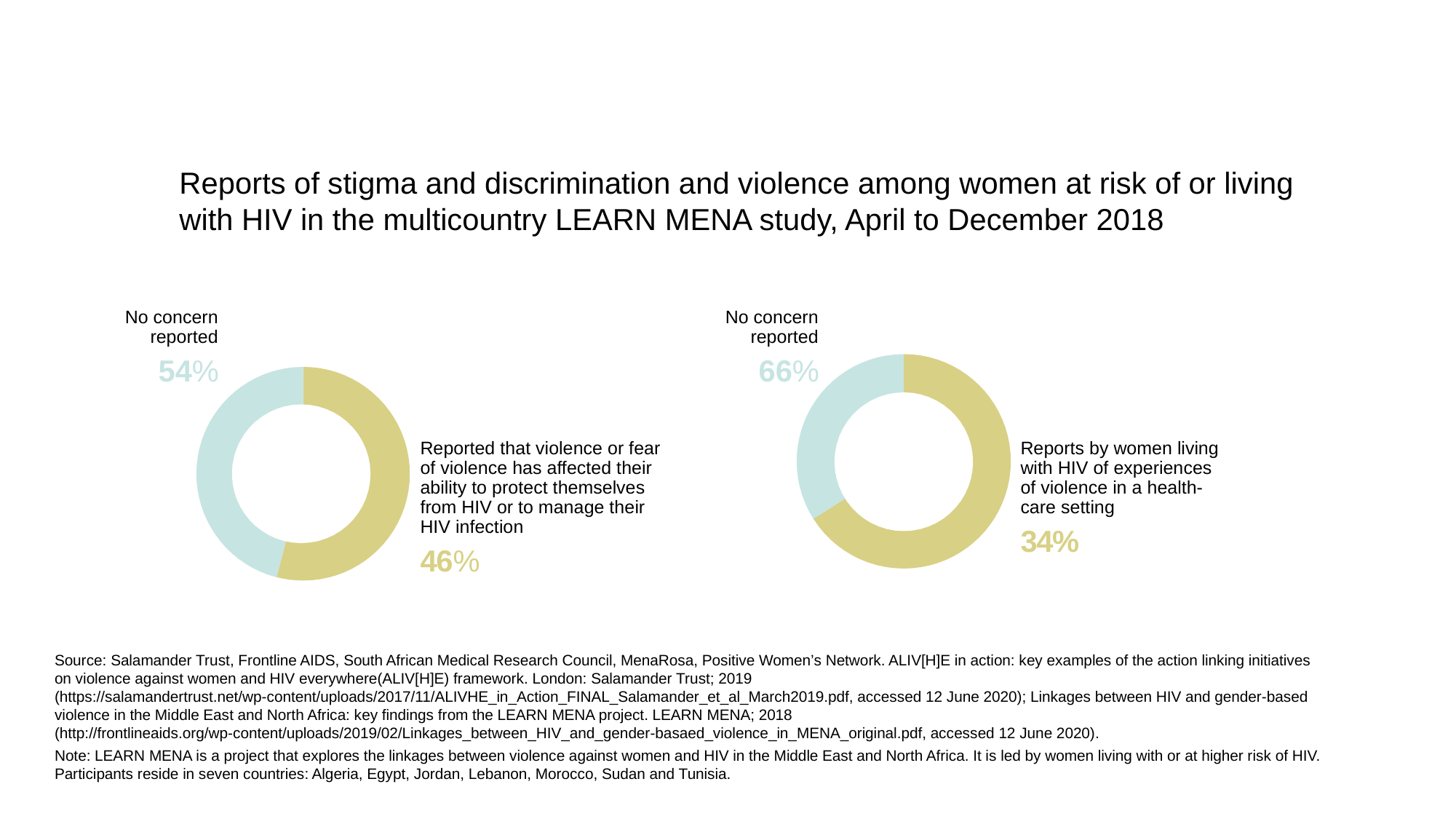

Reports of stigma and discrimination and violence among women at risk of or living
with HIV in the multicountry LEARN MENA study, April to December 2018
No concern  reported
54%
No concern  reported
66%

Reported that violence or fear  of violence has affected their  ability to protect themselves  from HIV or to manage their  HIV infection
46%
Reports by women living  with HIV of experiences  of violence in a health-  care setting
34%
Source: Salamander Trust, Frontline AIDS, South African Medical Research Council, MenaRosa, Positive Women’s Network. ALIV[H]E in action: key examples of the action linking initiatives on violence against women and HIV everywhere(ALIV[H]E) framework. London: Salamander Trust; 2019 (https://salamandertrust.net/wp-content/uploads/2017/11/ALIVHE_in_Action_FINAL_Salamander_et_al_March2019.pdf, accessed 12 June 2020); Linkages between HIV and gender-based violence in the Middle East and North Africa: key findings from the LEARN MENA project. LEARN MENA; 2018 (http://frontlineaids.org/wp-content/uploads/2019/02/Linkages_between_HIV_and_gender-basaed_violence_in_MENA_original.pdf, accessed 12 June 2020).
Note: LEARN MENA is a project that explores the linkages between violence against women and HIV in the Middle East and North Africa. It is led by women living with or at higher risk of HIV.
Participants reside in seven countries: Algeria, Egypt, Jordan, Lebanon, Morocco, Sudan and Tunisia.